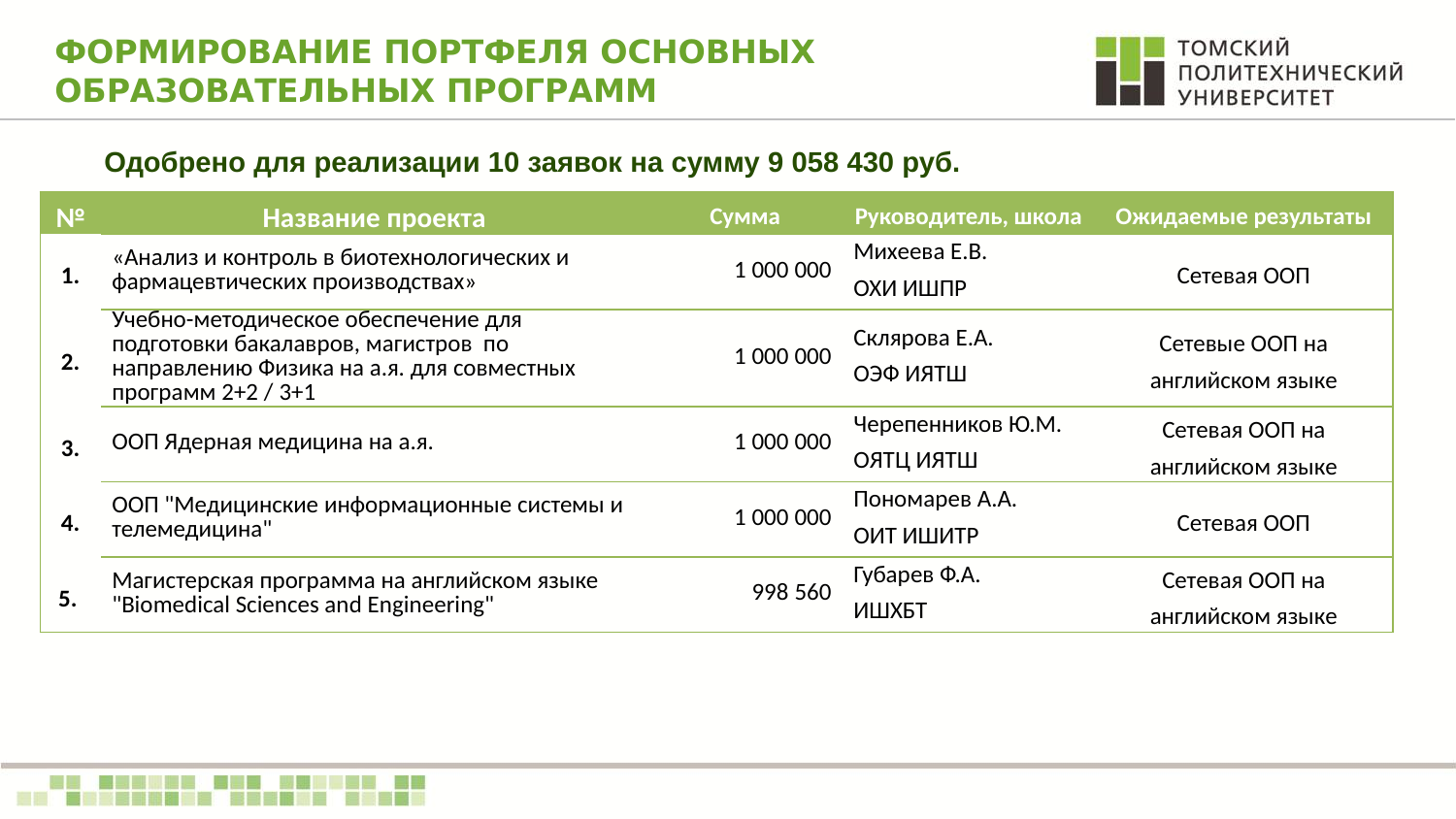

# ФОРМИРОВАНИЕ ПОРТФЕЛЯ ОСНОВНЫХ ОБРАЗОВАТЕЛЬНЫХ ПРОГРАММ
Одобрено для реализации 10 заявок на сумму 9 058 430 руб.
| № | Название проекта | Сумма | Руководитель, школа | Ожидаемые результаты |
| --- | --- | --- | --- | --- |
| 1. | «Анализ и контроль в биотехнологических и фармацевтических производствах» | 1 000 000 | Михеева Е.В. ОХИ ИШПР | Сетевая ООП |
| 2. | Учебно-методическое обеспечение для подготовки бакалавров, магистров по направлению Физика на а.я. для совместных программ 2+2 / 3+1 | 1 000 000 | Склярова Е.А. ОЭФ ИЯТШ | Сетевые ООП на английском языке |
| 3. | ООП Ядерная медицина на а.я. | 1 000 000 | Черепенников Ю.М. ОЯТЦ ИЯТШ | Сетевая ООП на английском языке |
| 4. | ООП "Медицинские информационные системы и телемедицина" | 1 000 000 | Пономарев А.А. ОИТ ИШИТР | Сетевая ООП |
| 5. | Магистерская программа на английском языке "Biomedical Sciences and Engineering" | 998 560 | Губарев Ф.А. ИШХБТ | Сетевая ООП на английском языке |